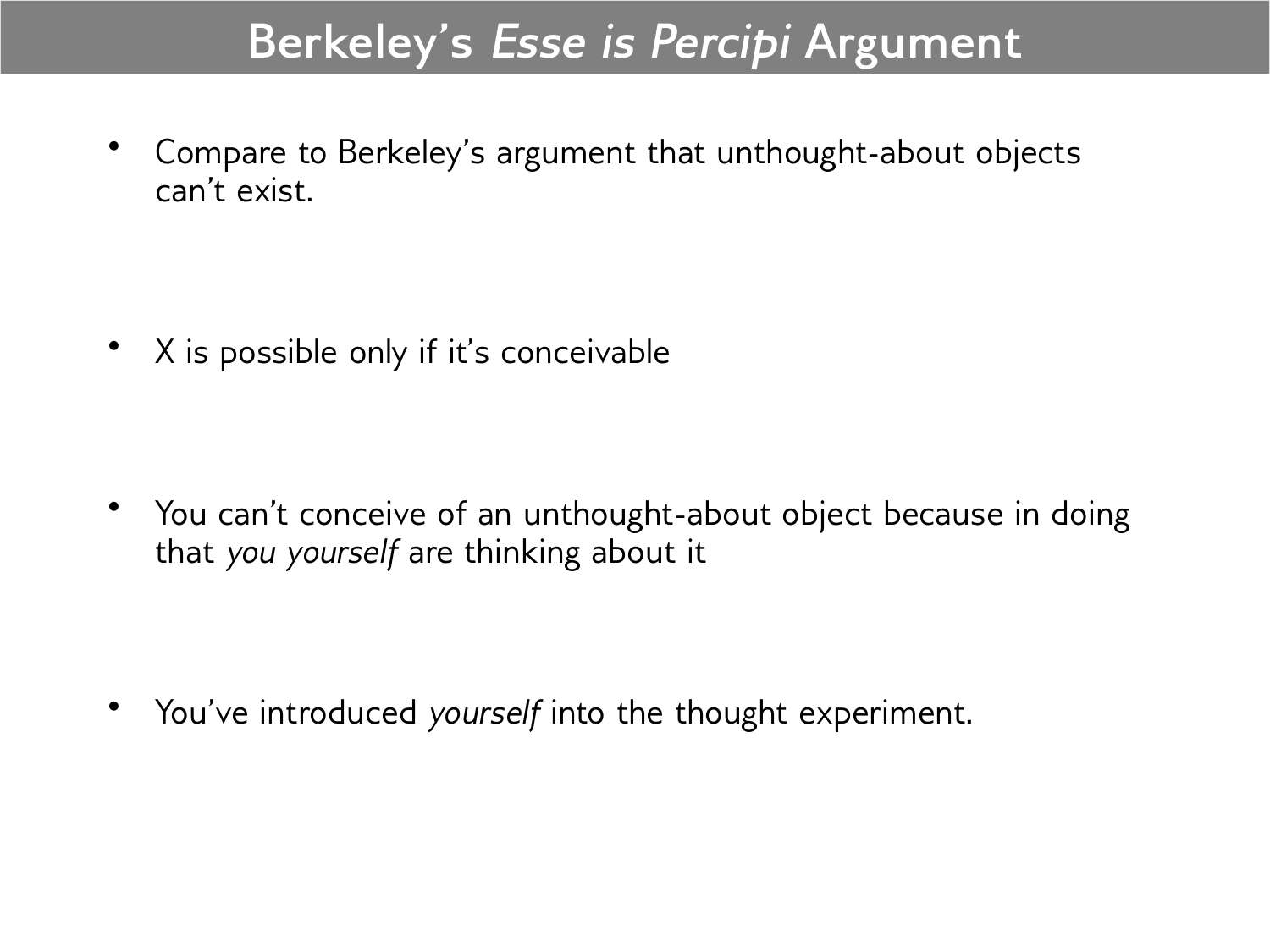

# Berkeley’s Esse is Percipi Argument
Compare to Berkeley’s argument that unthought-about objects can’t exist.
X is possible only if it’s conceivable
You can’t conceive of an unthought-about object because in doing that you yourself are thinking about it
You’ve introduced yourself into the thought experiment.